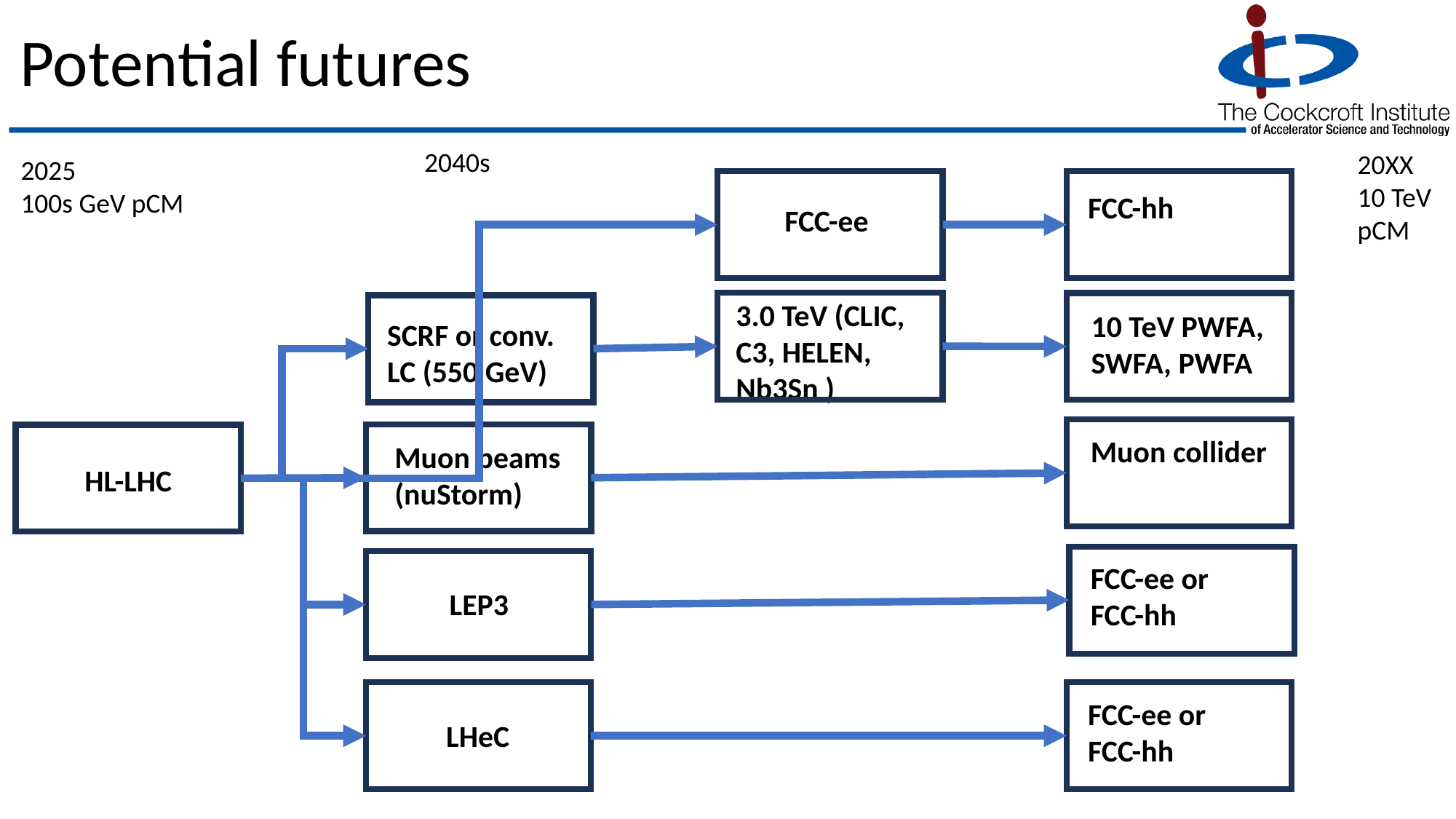

# Potential futures
2040s
20XX
10 TeV pCM
2025
100s GeV pCM

FCC-hh
FCC-ee
3.0 TeV (CLIC,
C3, HELEN,
Nb3Sn )

10 TeV PWFA,
SWFA, PWFA
SCRF or conv. LC (550 GeV)

Muon collider
Muon beams
(nuStorm)
HL-LHC

FCC-ee or FCC-hh
LEP3

FCC-ee or FCC-hh
LHeC